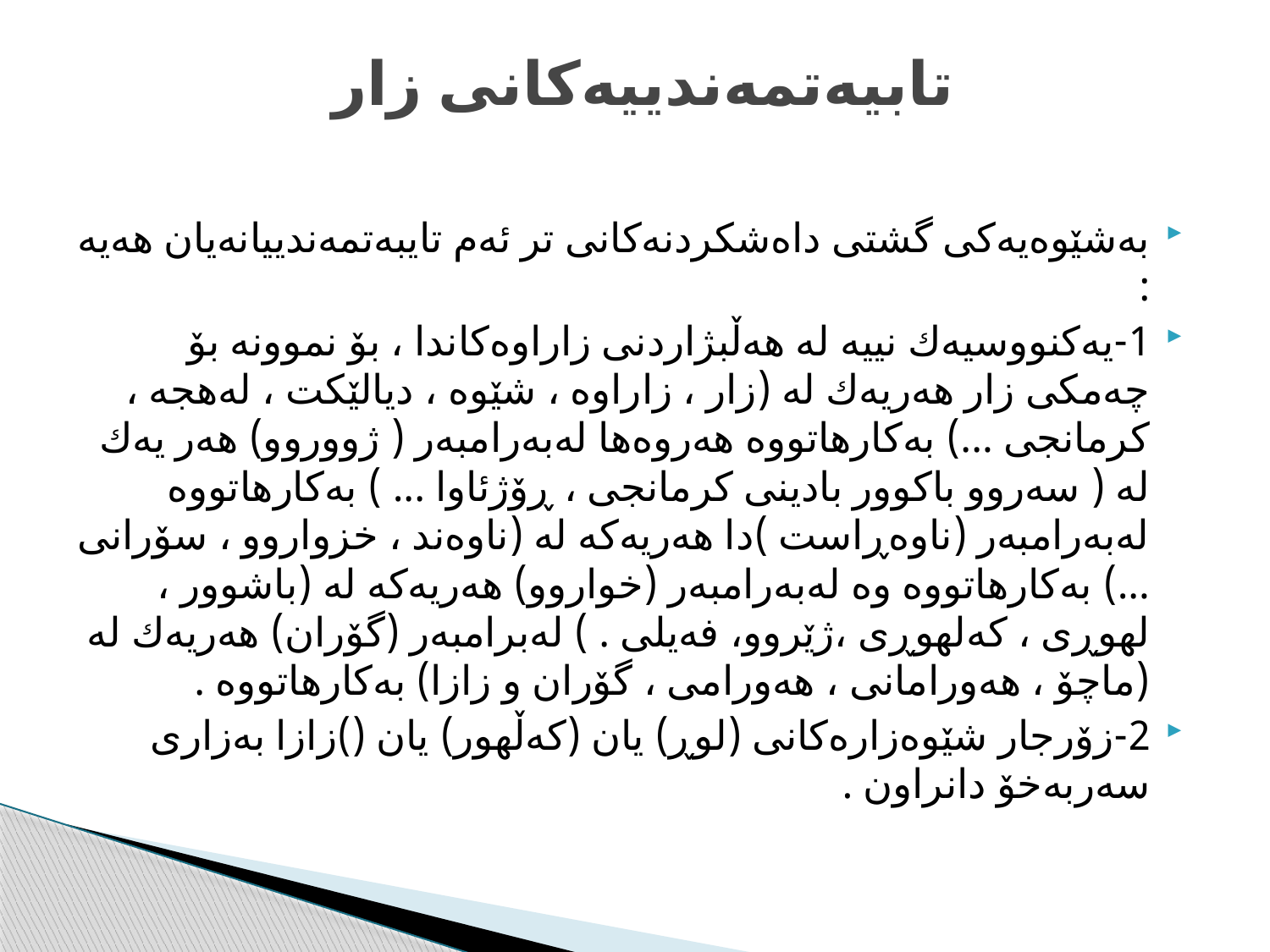

# تابیه‌تمه‌ندییه‌كانی زار
به‌شێوه‌یه‌كی گشتی داه‌شكردنه‌كانی تر ئه‌م تایبه‌تمه‌ندییانه‌یان هه‌یه‌ :
1-یه‌كنووسیه‌ك نییه‌ له‌ هه‌ڵبژاردنی زاراوه‌كاندا ، بۆ نموونه‌ بۆ چه‌مكی زار هه‌ریه‌ك له‌ (زار ، زاراوه‌ ، شێوه‌ ، دیالێكت ، له‌هجه‌ ، كرمانجی ...) به‌كارهاتووه‌ هه‌روه‌ها له‌به‌رامبه‌ر ( ژووروو) هه‌ر یه‌ك له‌ ( سه‌روو باكوور بادینی كرمانجی ، ڕۆژئاوا ... ) به‌كارهاتووه‌ له‌به‌رامبه‌ر (ناوه‌ڕاست )دا هه‌ریه‌كه‌ له‌ (ناوه‌ند ، خزواروو ، سۆرانی ...) به‌كارهاتووه‌ وه‌ له‌به‌رامبه‌ر (خواروو) هه‌ریه‌كه‌ له‌ (باشوور ، لهوڕی ، كه‌لهوڕی ،ژێروو، فه‌یلی . ) له‌برامبه‌ر (گۆران) هه‌ریه‌ك له‌ (ماچۆ ، هه‌ورامانی ، هه‌ورامی ، گۆران و زازا) به‌كارهاتووه‌ .
2-زۆرجار شێوه‌زاره‌كانی (لوڕ) یان (كه‌ڵهور) یان ()زازا به‌زاری سه‌ربه‌خۆ دانراون .